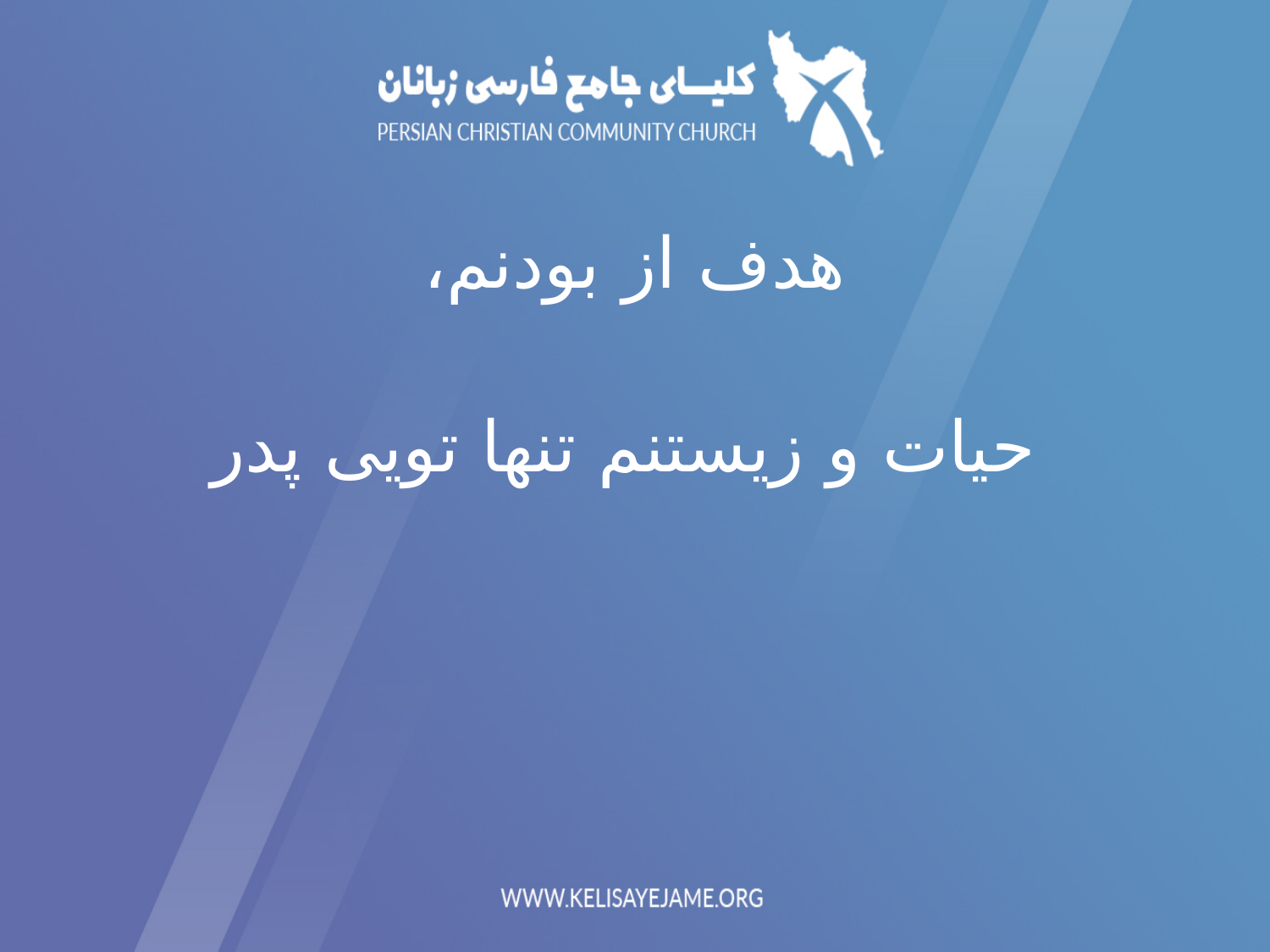

هدف از بودنم،
 حیات و زیستنم تنها تویی پدر